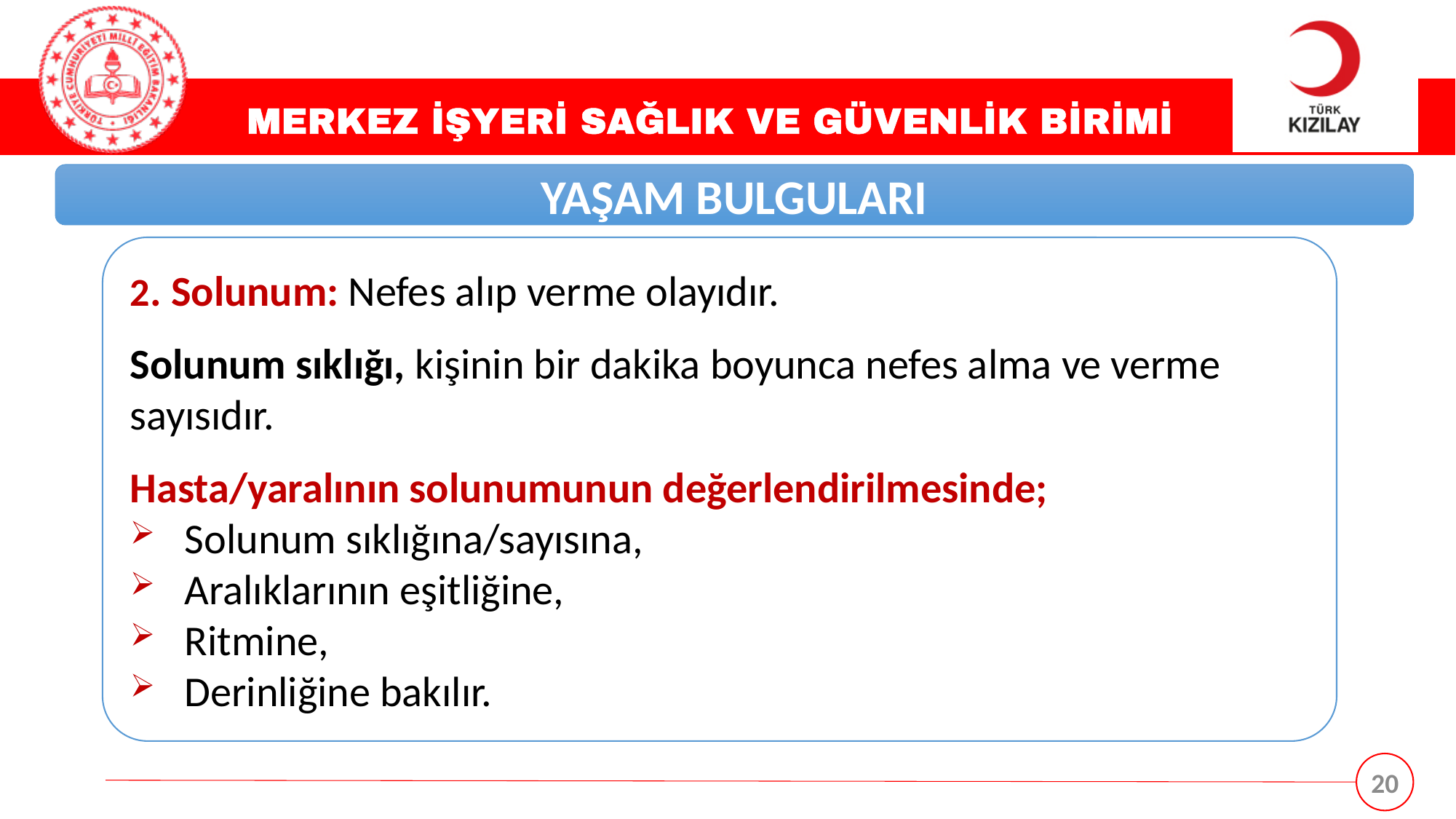

YAŞAM BULGULARI
2. Solunum: Nefes alıp verme olayıdır.

Solunum sıklığı, kişinin bir dakika boyunca nefes alma ve verme sayısıdır.

Hasta/yaralının solunumunun değerlendirilmesinde;
Solunum sıklığına/sayısına,
Aralıklarının eşitliğine,
Ritmine,
Derinliğine bakılır.

20